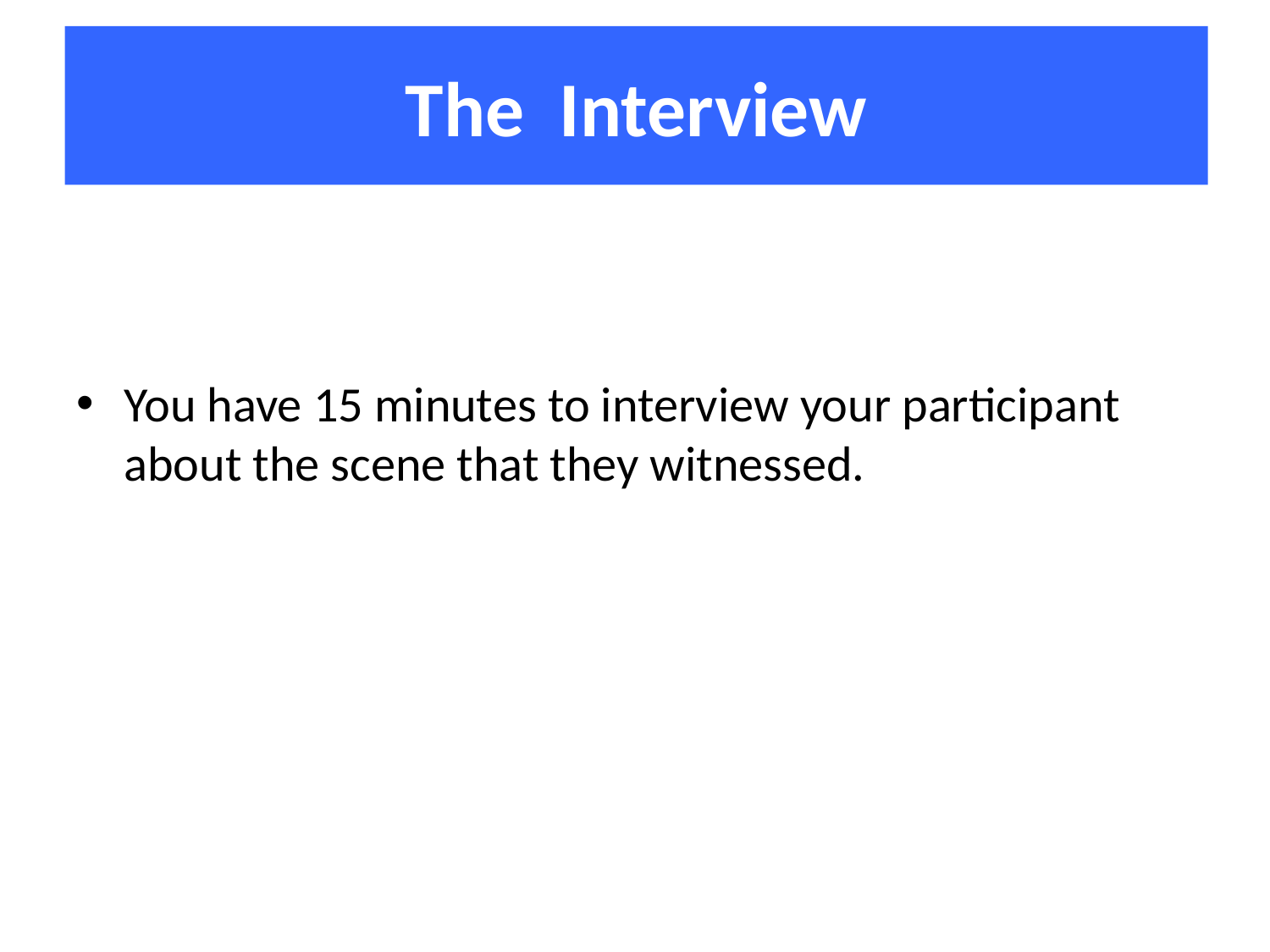

# The  Interview
You have 15 minutes to interview your participant about the scene that they witnessed.